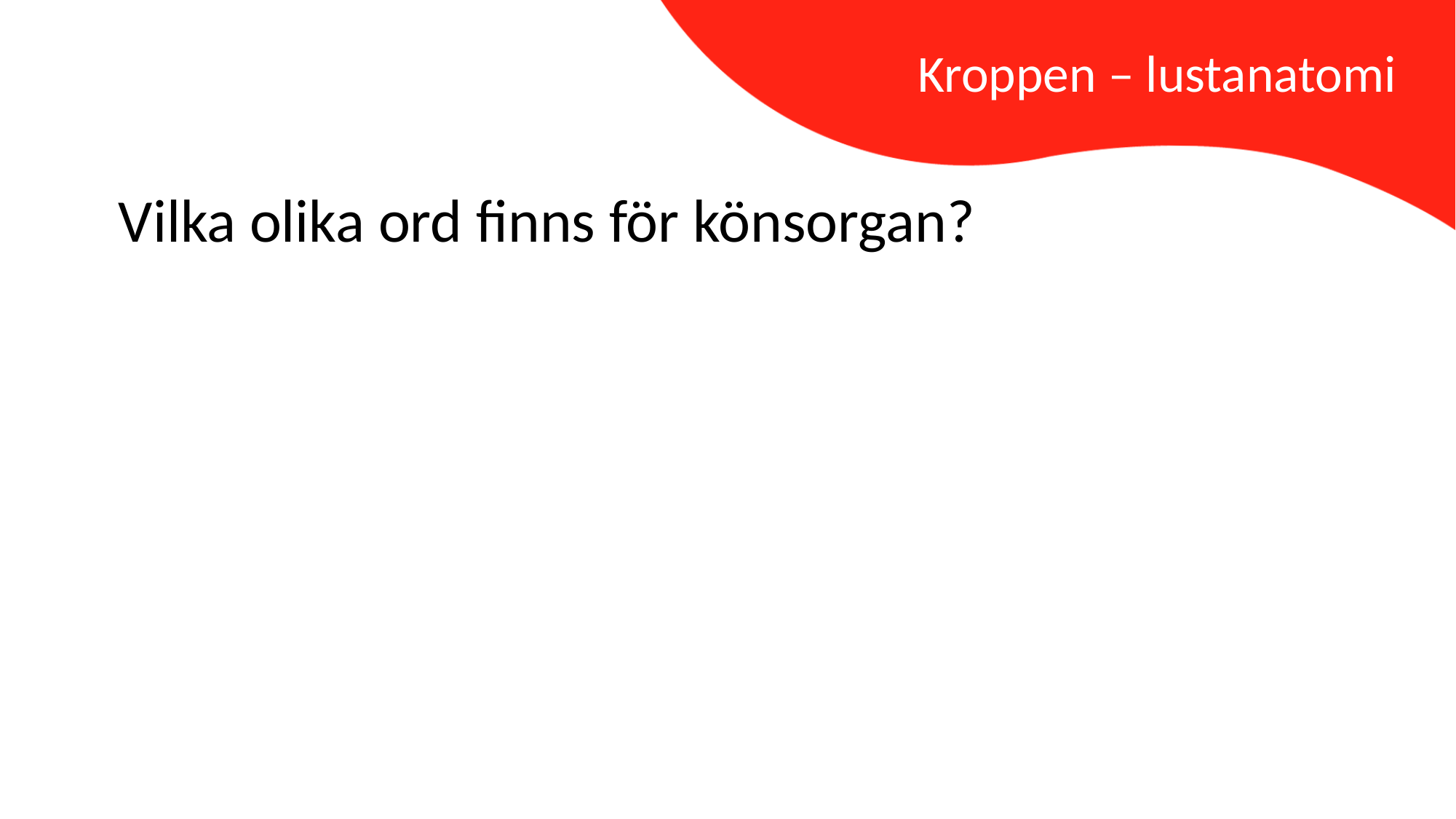

Kroppen – lustanatomi

Vilka olika ord finns för könsorgan?